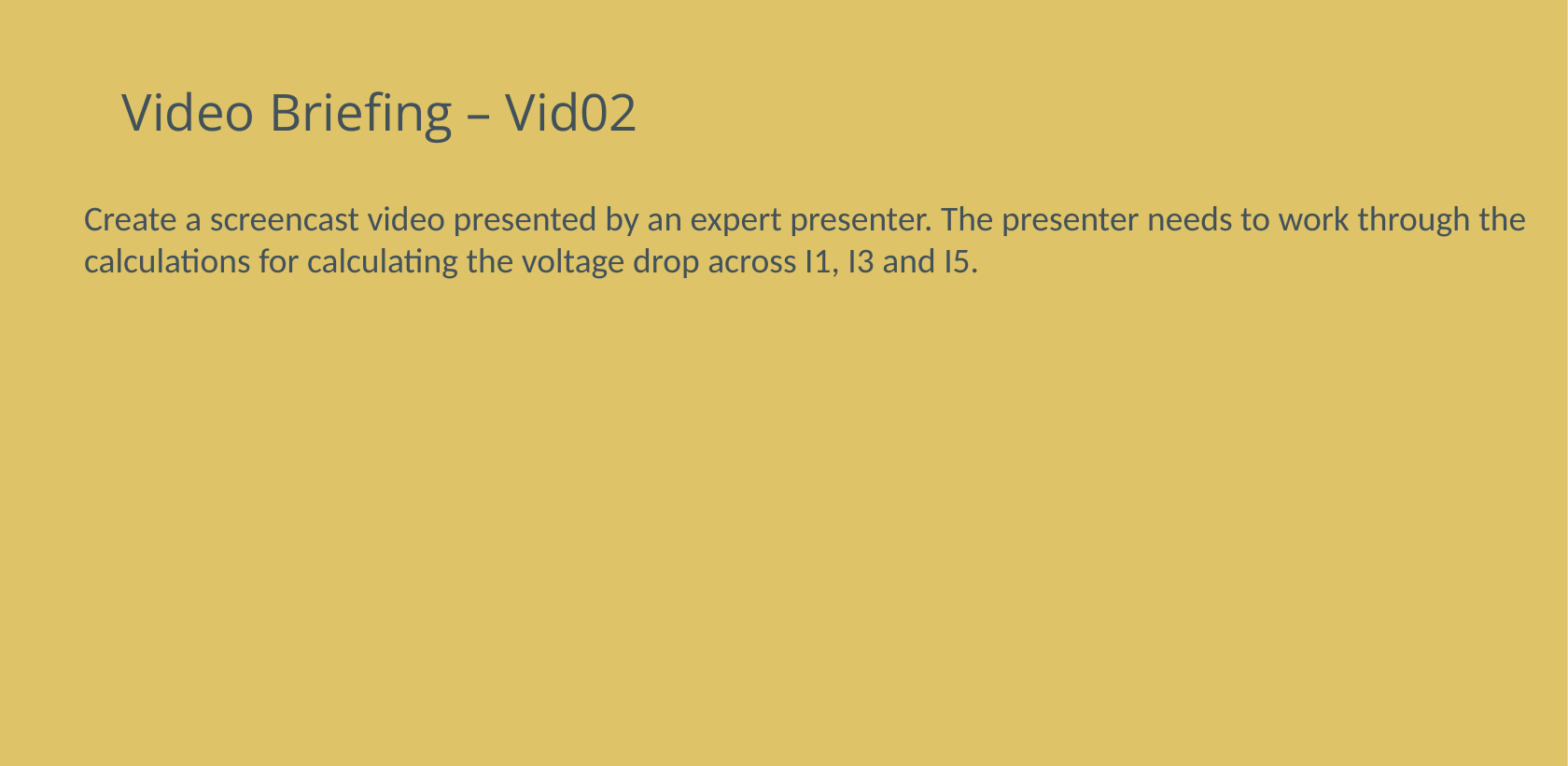

# Video Briefing – Vid02
Create a screencast video presented by an expert presenter. The presenter needs to work through the calculations for calculating the voltage drop across I1, I3 and I5.